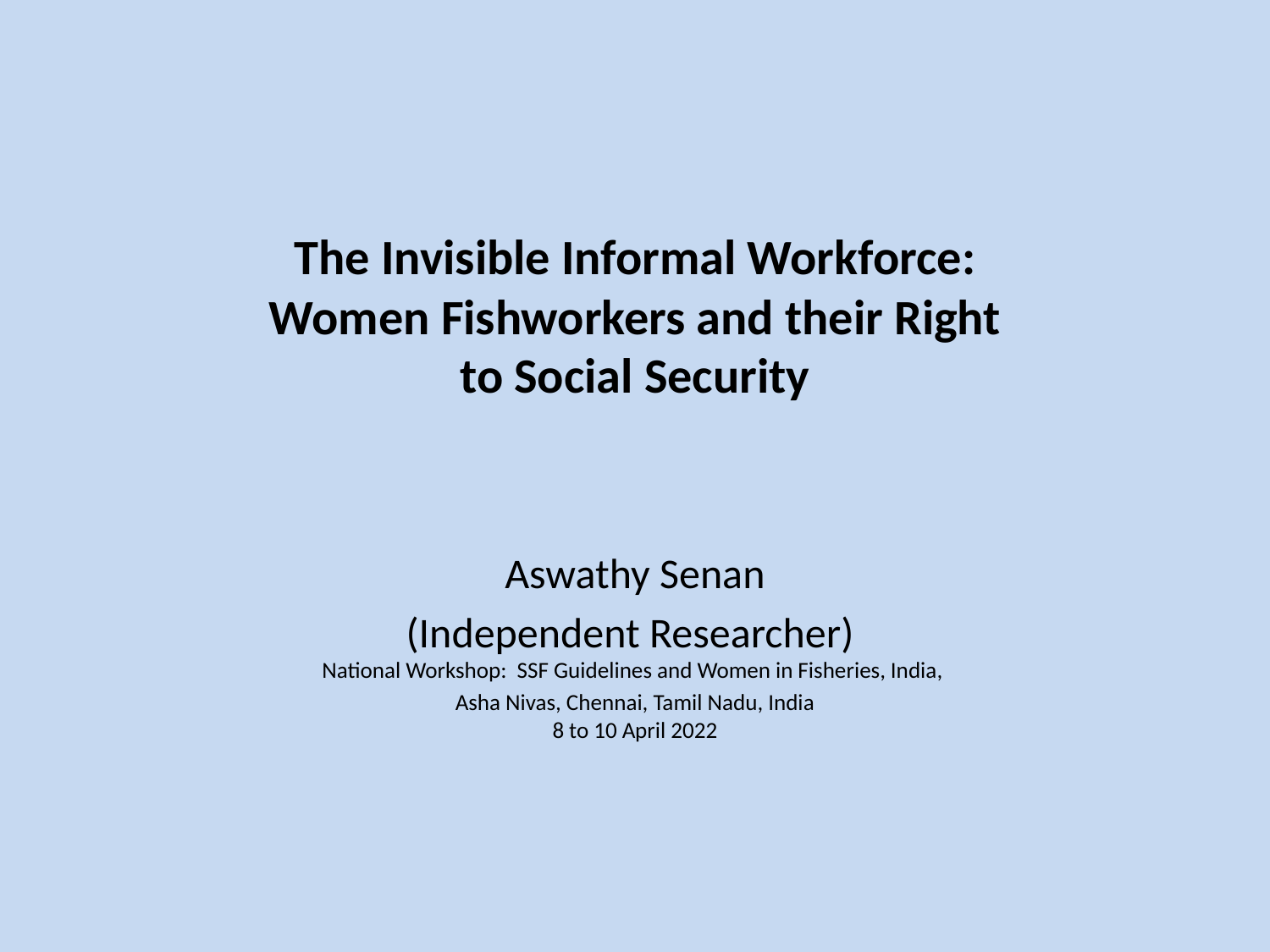

# The Invisible Informal Workforce: Women Fishworkers and their Right to Social Security
Aswathy Senan
(Independent Researcher)
National Workshop:  SSF Guidelines and Women in Fisheries, India,
Asha Nivas, Chennai, Tamil Nadu, India
8 to 10 April 2022